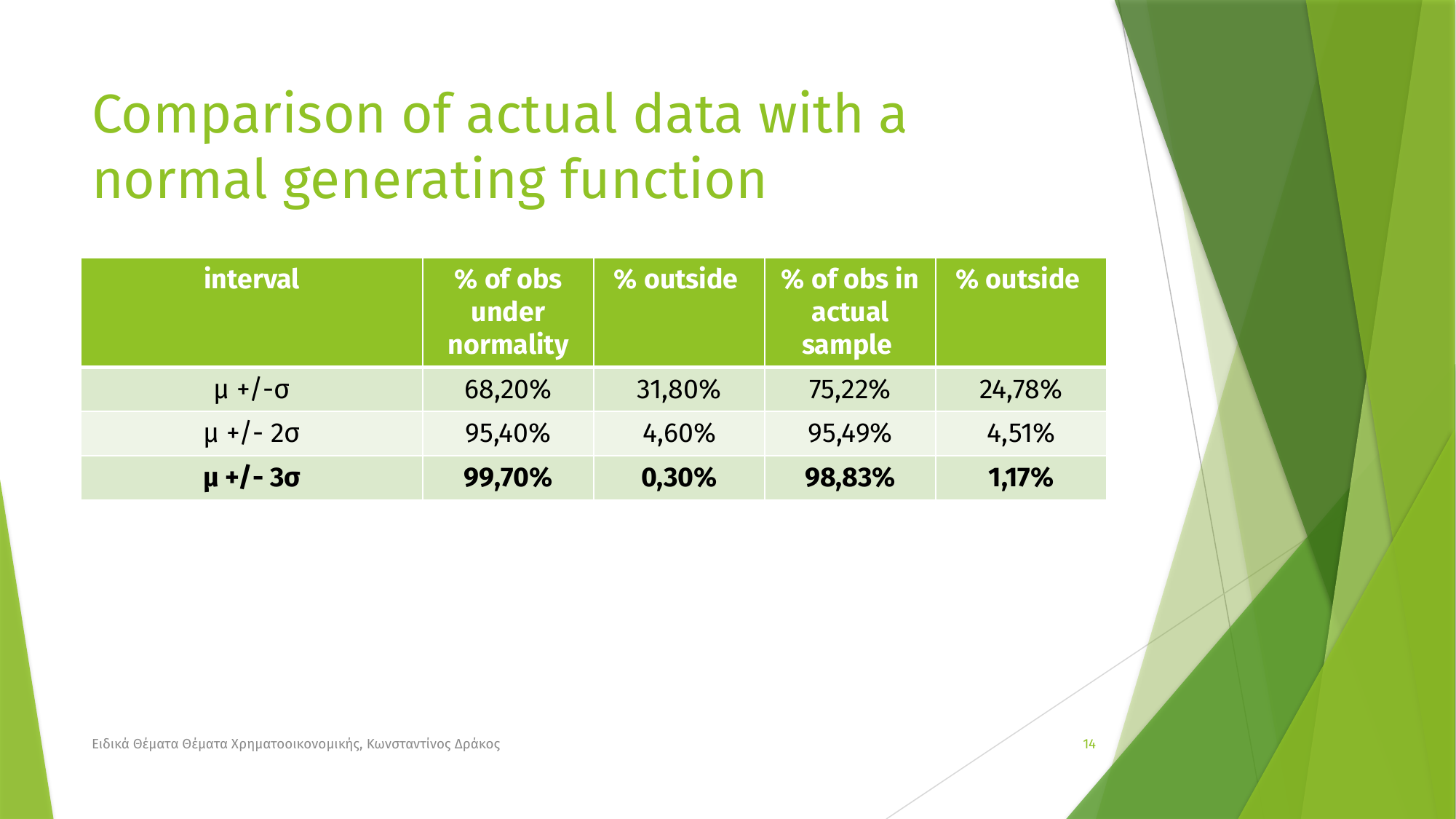

# Comparison of actual data with a normal generating function
| interval | % of obs under normality | % outside | % of obs in actual sample | % outside |
| --- | --- | --- | --- | --- |
| μ +/-σ | 68,20% | 31,80% | 75,22% | 24,78% |
| μ +/- 2σ | 95,40% | 4,60% | 95,49% | 4,51% |
| μ +/- 3σ | 99,70% | 0,30% | 98,83% | 1,17% |
Ειδικά Θέματα Θέματα Χρηματοοικονομικής, Κωνσταντίνος Δράκος
14